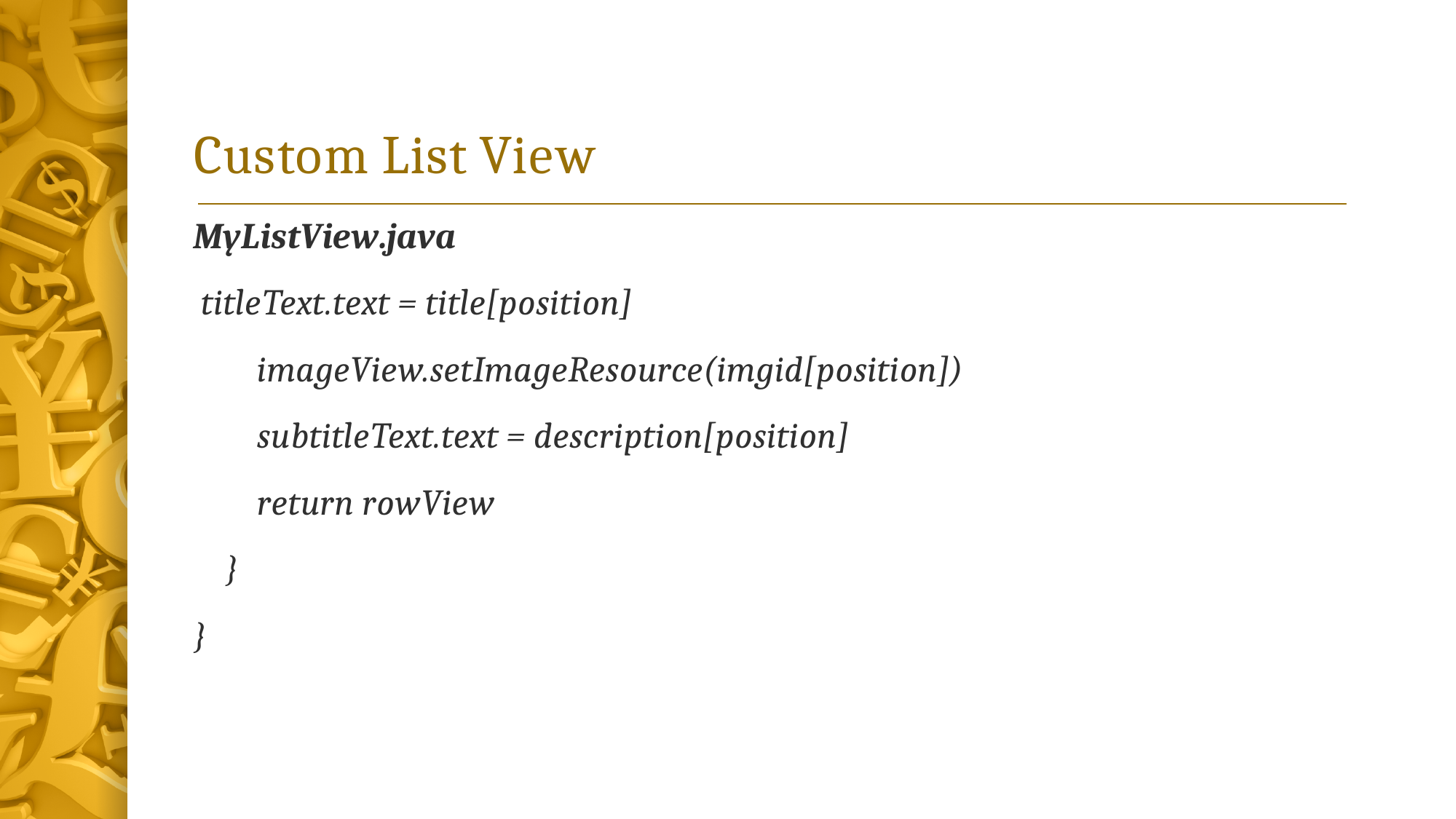

# Custom List View
MyListView.java
 titleText.text = title[position]
        imageView.setImageResource(imgid[position])
        subtitleText.text = description[position]
        return rowView
    }
}